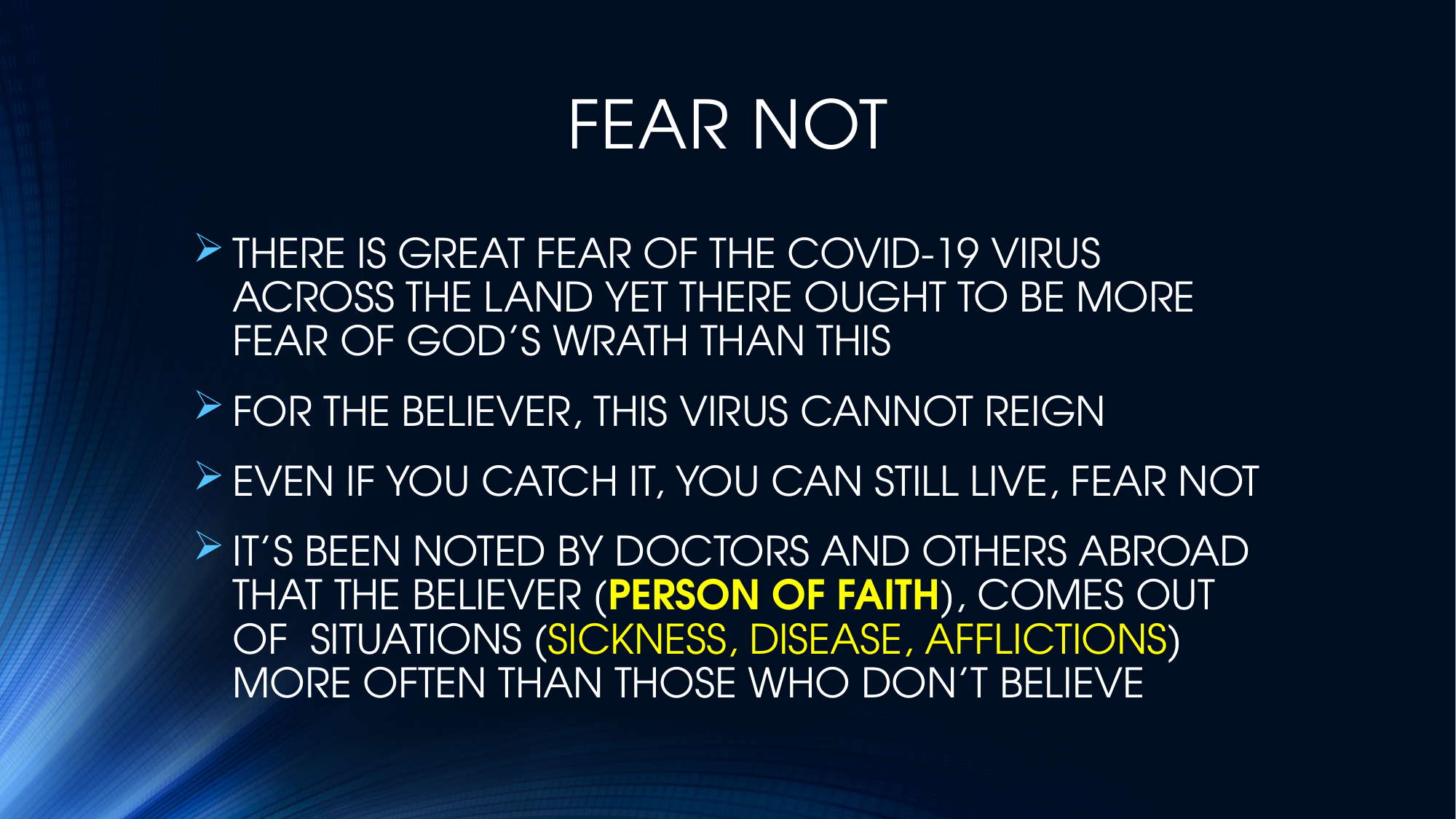

# FEAR NOT
THERE IS GREAT FEAR OF THE COVID-19 VIRUS ACROSS THE LAND YET THERE OUGHT TO BE MORE FEAR OF GOD’S WRATH THAN THIS
FOR THE BELIEVER, THIS VIRUS CANNOT REIGN
EVEN IF YOU CATCH IT, YOU CAN STILL LIVE, FEAR NOT
IT’S BEEN NOTED BY DOCTORS AND OTHERS ABROAD THAT THE BELIEVER (PERSON OF FAITH), COMES OUT OF  SITUATIONS (SICKNESS, DISEASE, AFFLICTIONS) MORE OFTEN THAN THOSE WHO DON’T BELIEVE